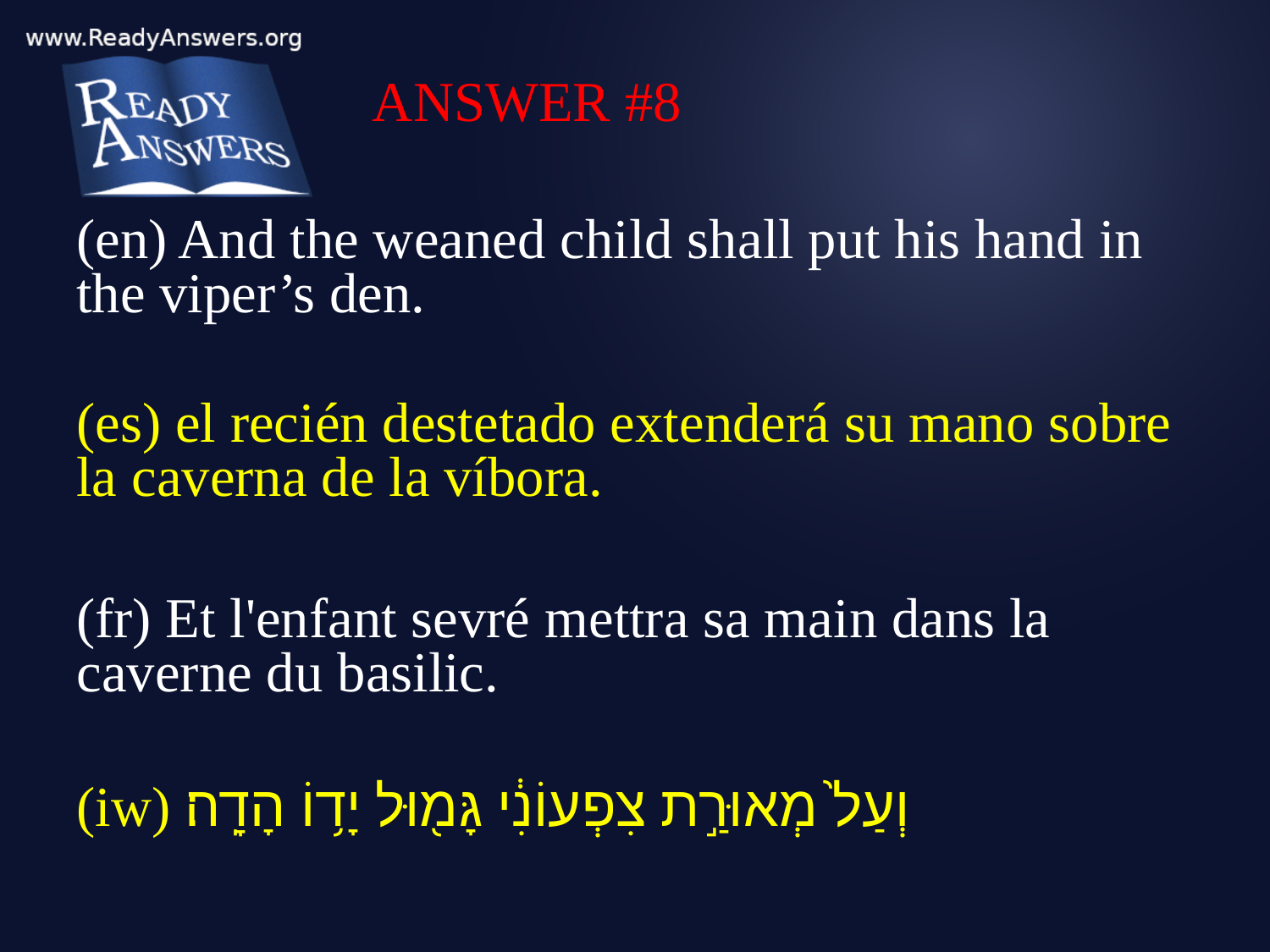

ANSWER #8
(en) And the weaned child shall put his hand in the viper’s den.
(es) el recién destetado extenderá su mano sobre la caverna de la víbora.
(fr) Et l'enfant sevré mettra sa main dans la caverne du basilic.
(iw) וְעַל֙ מְאוּרַ֣ת צִפְעוֹנִ֔י גָּמ֖וּל יָד֥וֹ הָדָֽה׃